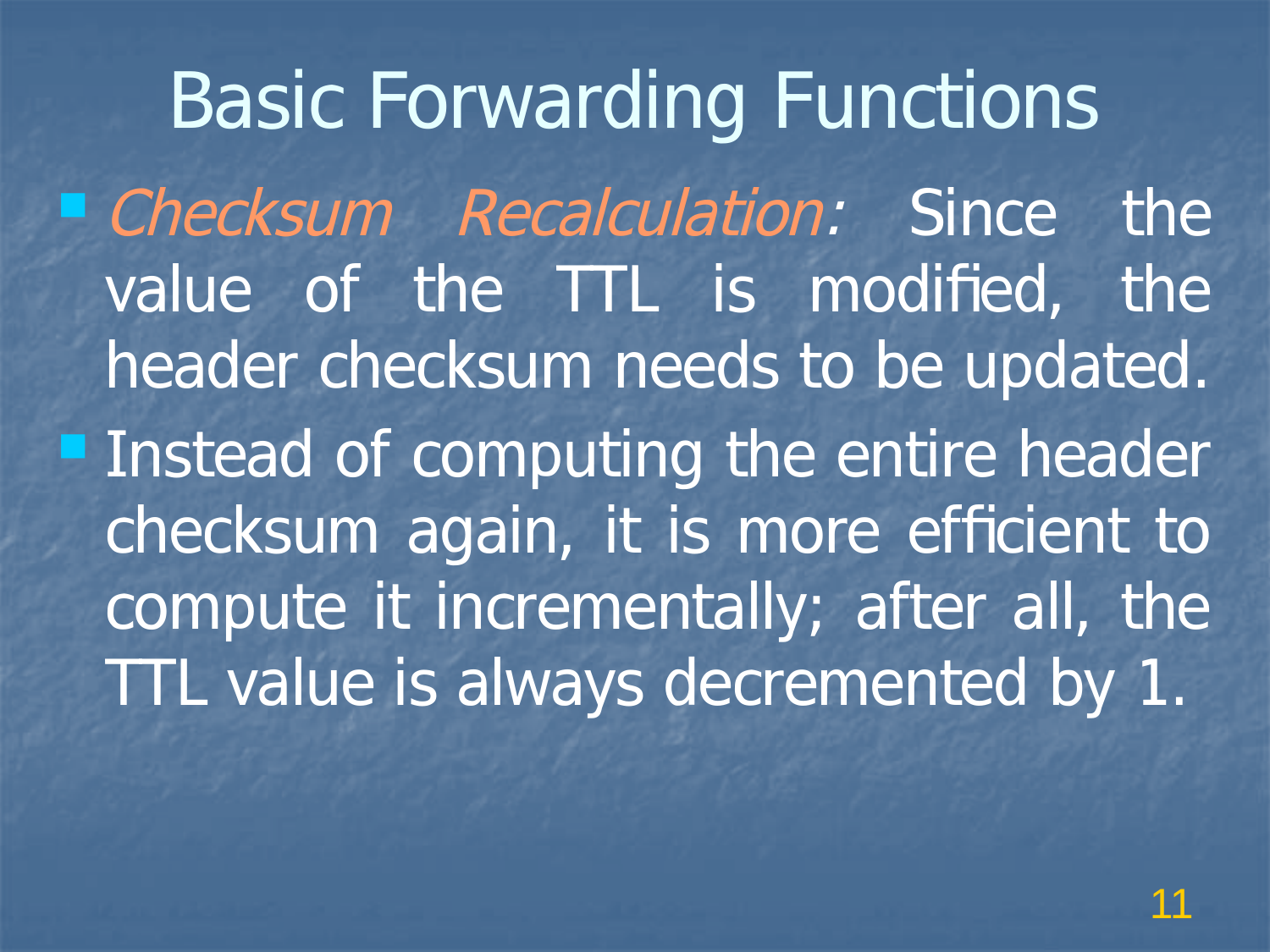

# Basic Forwarding Functions
Checksum Recalculation: Since the value of the TTL is modified, the header checksum needs to be updated.
Instead of computing the entire header checksum again, it is more efficient to compute it incrementally; after all, the TTL value is always decremented by 1.
11